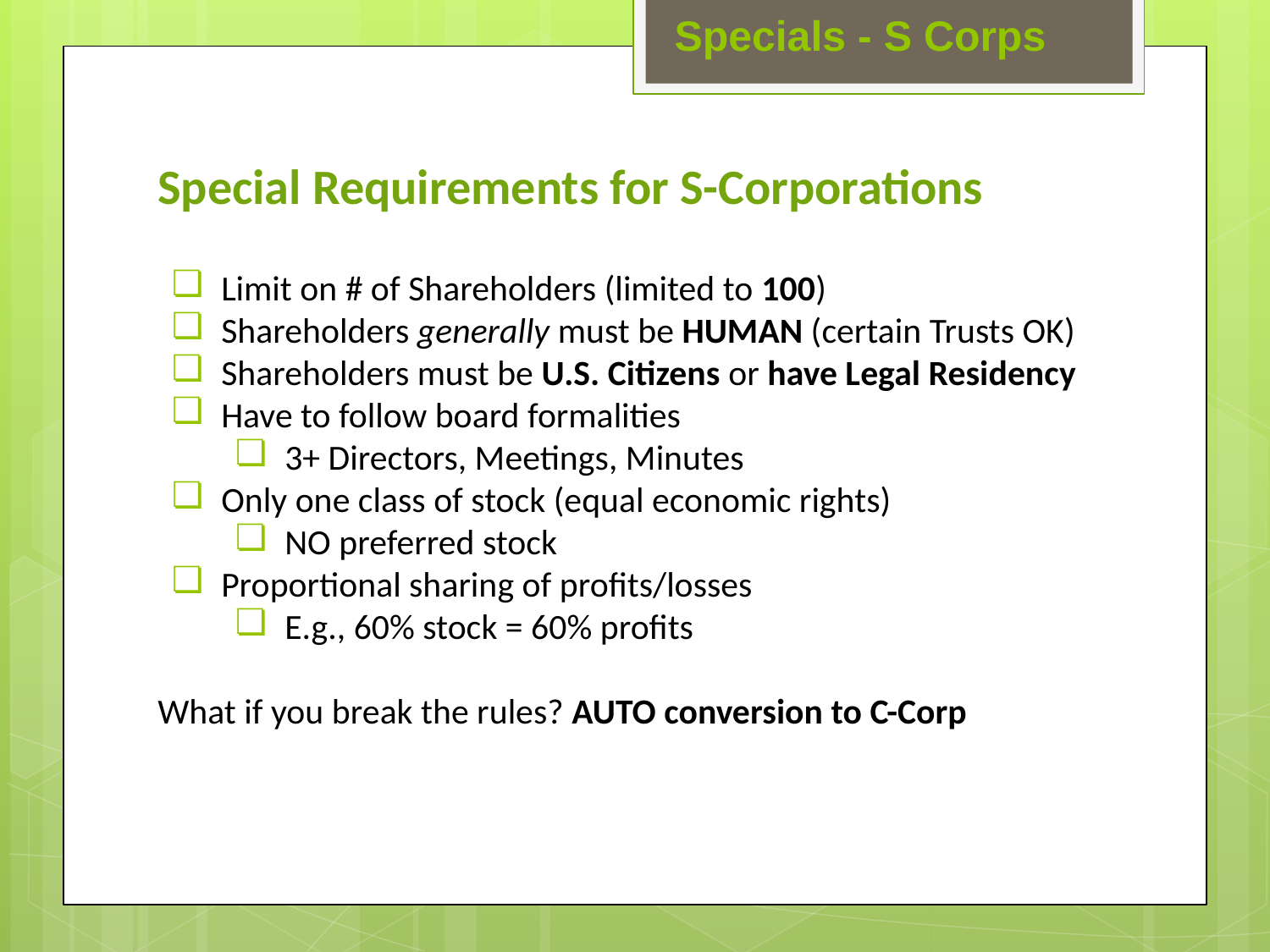

Specials - S Corps
# Special Requirements for S-Corporations
Limit on # of Shareholders (limited to 100)
Shareholders generally must be HUMAN (certain Trusts OK)
Shareholders must be U.S. Citizens or have Legal Residency
Have to follow board formalities
3+ Directors, Meetings, Minutes
Only one class of stock (equal economic rights)
NO preferred stock
Proportional sharing of profits/losses
E.g., 60% stock = 60% profits

What if you break the rules? AUTO conversion to C-Corp